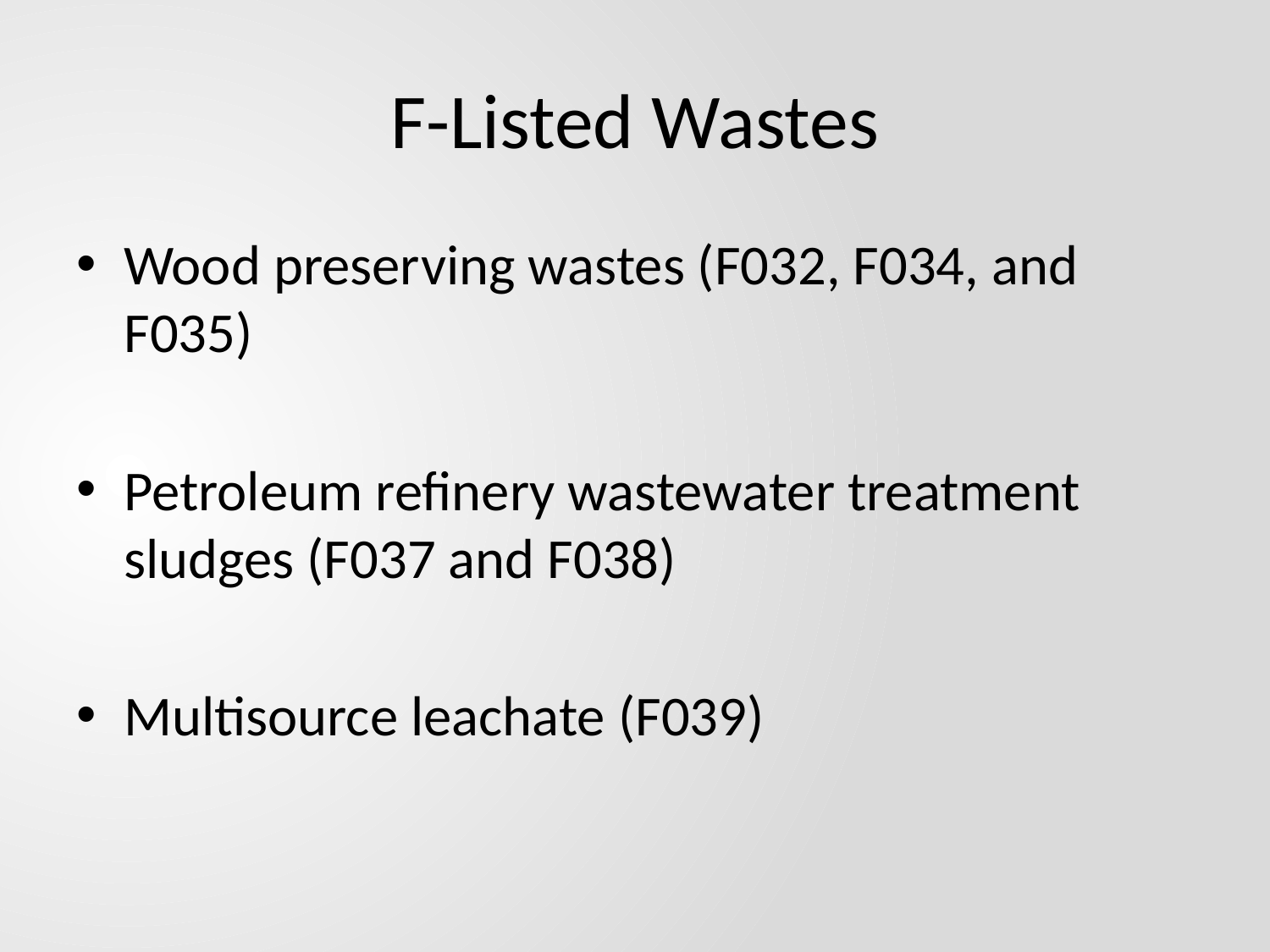

# F-Listed Wastes
Wood preserving wastes (F032, F034, and F035)

Petroleum refinery wastewater treatment sludges (F037 and F038)

Multisource leachate (F039)